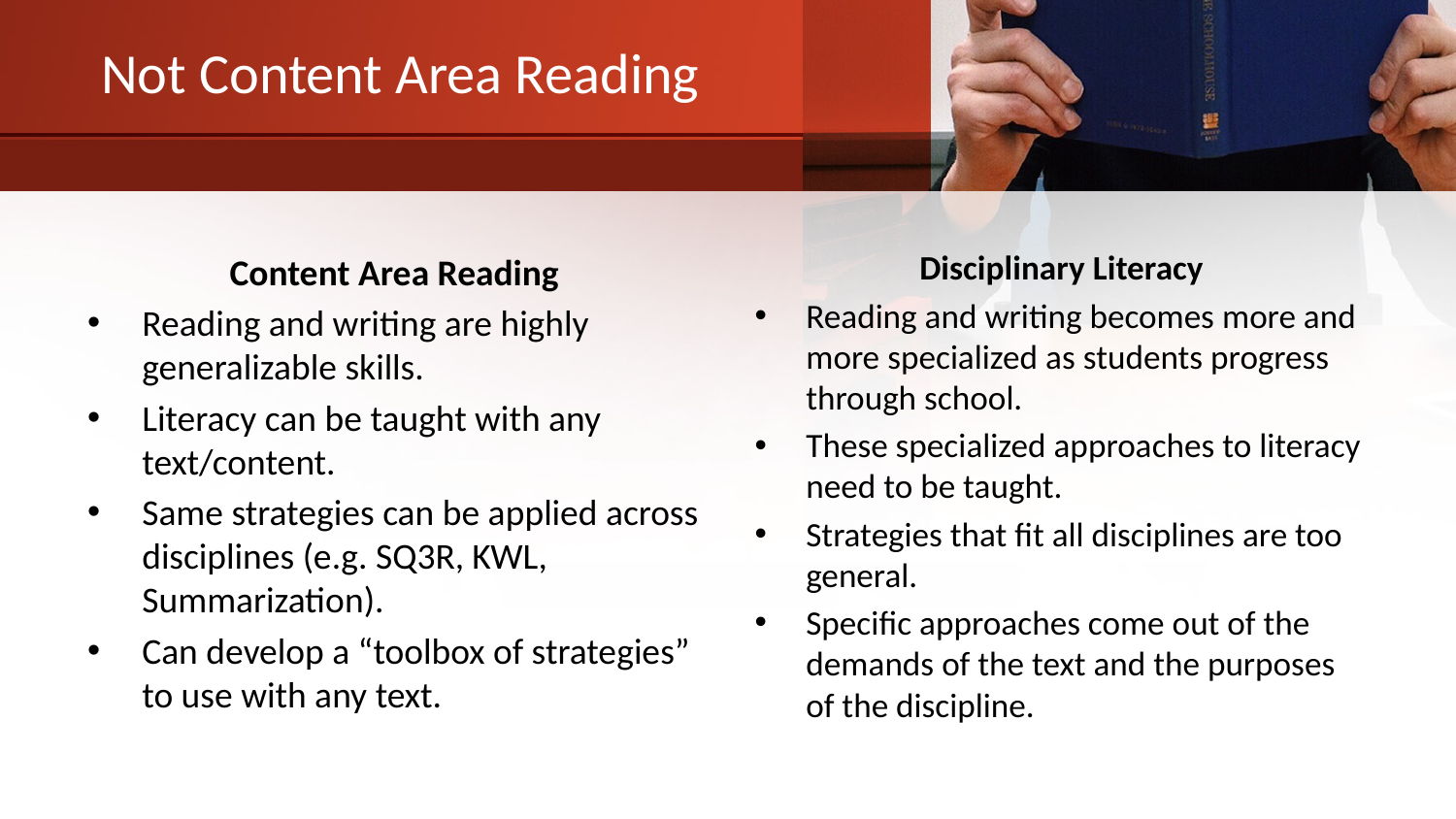

# Not Content Area Reading

Content Area Reading
Reading and writing are highly generalizable skills.
Literacy can be taught with any text/content.
Same strategies can be applied across disciplines (e.g. SQ3R, KWL, Summarization).
Can develop a “toolbox of strategies” to use with any text.

Disciplinary Literacy
Reading and writing becomes more and more specialized as students progress through school.
These specialized approaches to literacy need to be taught.
Strategies that fit all disciplines are too general.
Specific approaches come out of the demands of the text and the purposes of the discipline.